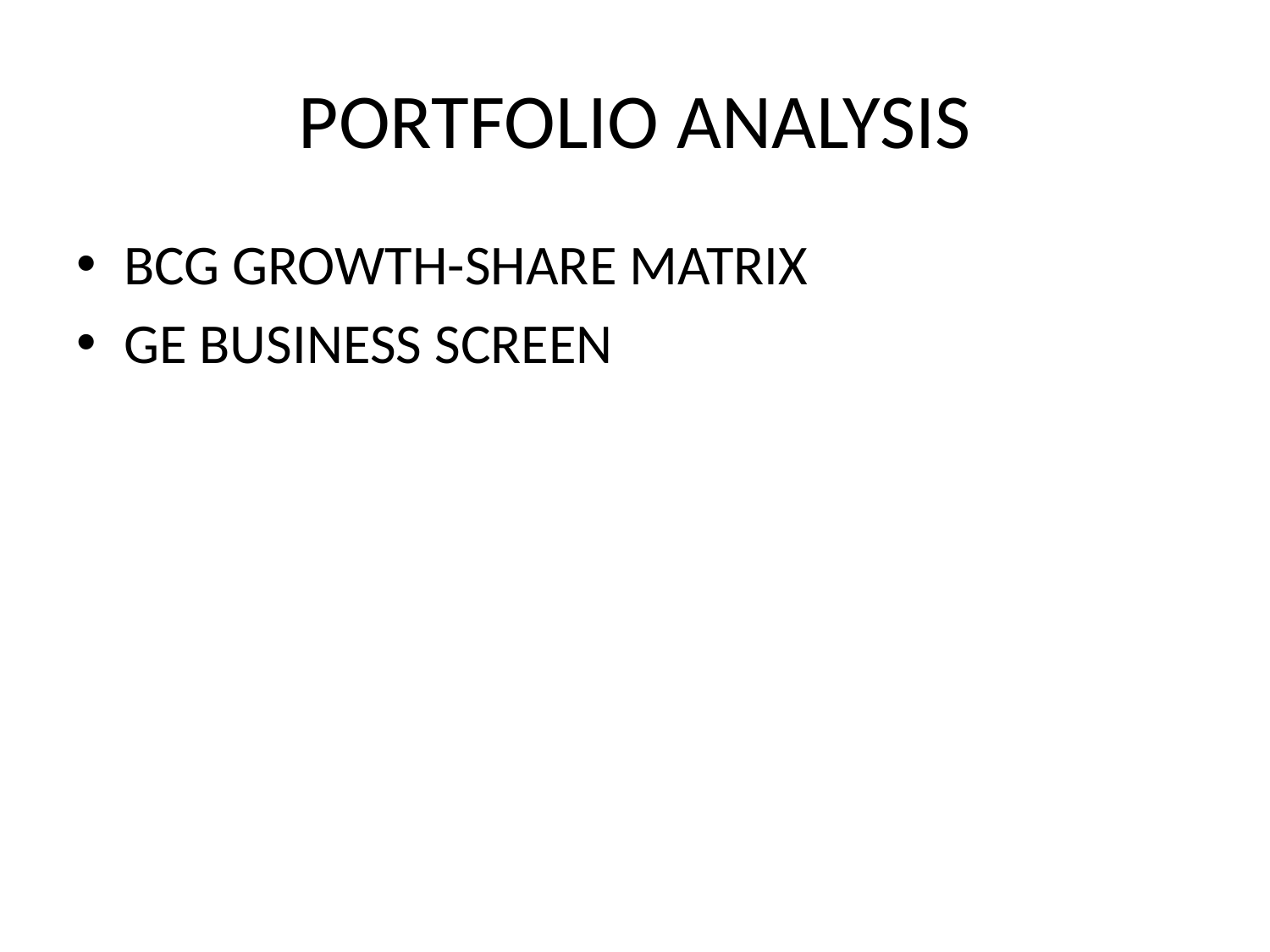

# PORTFOLIO ANALYSIS
BCG GROWTH-SHARE MATRIX
GE BUSINESS SCREEN